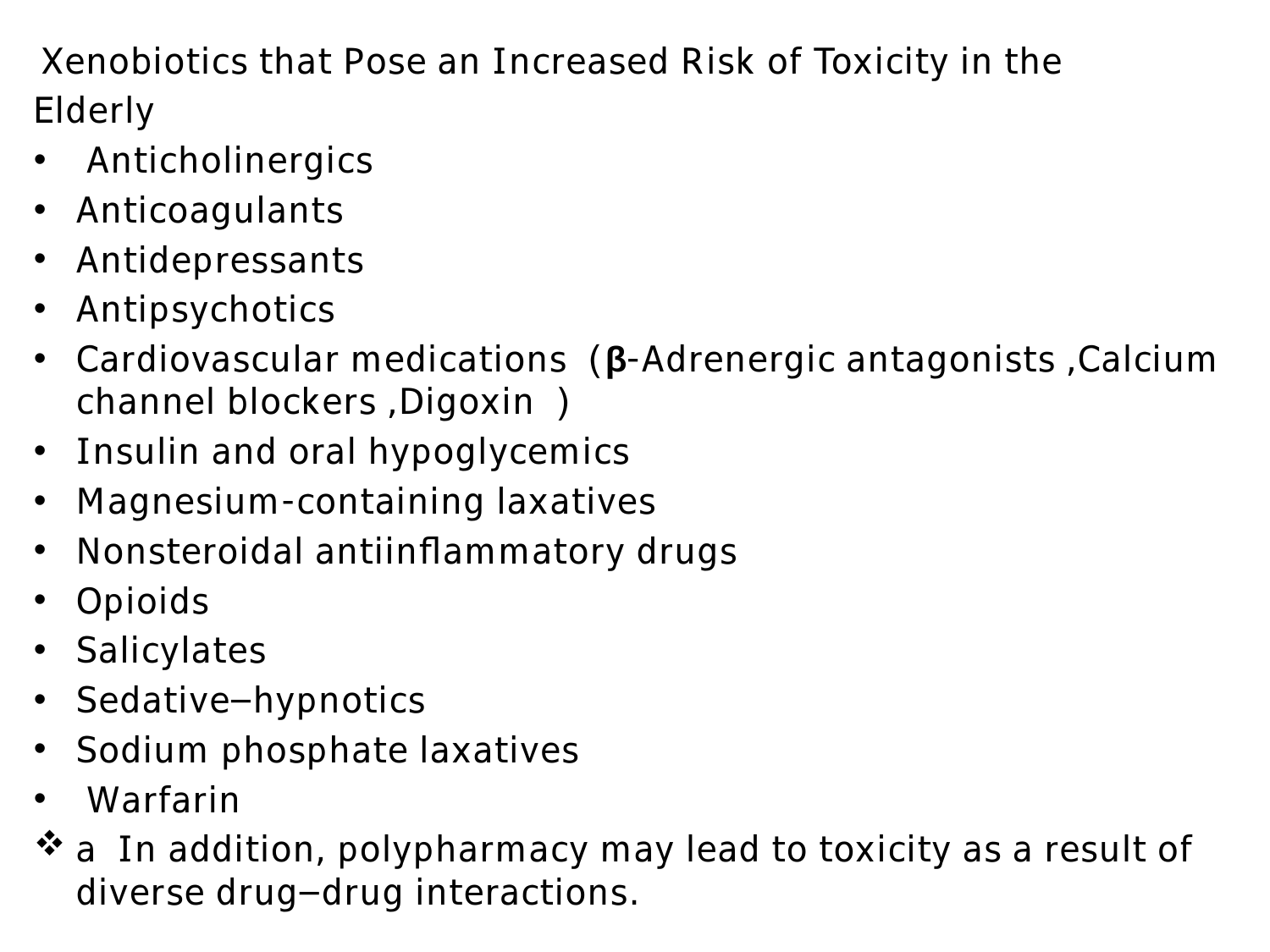

Xenobiotics that Pose an Increased Risk of Toxicity in the
Elderly
 Anticholinergics
Anticoagulants
Antidepressants
Antipsychotics
Cardiovascular medications  (β-Adrenergic antagonists ,Calcium channel blockers ,Digoxin  )
Insulin and oral hypoglycemics
Magnesium-containing laxatives
Nonsteroidal antiinflammatory drugs
Opioids
Salicylates
Sedative–hypnotics
Sodium phosphate laxatives
 Warfarin
a  In addition, polypharmacy may lead to toxicity as a result of diverse drug–drug interactions.